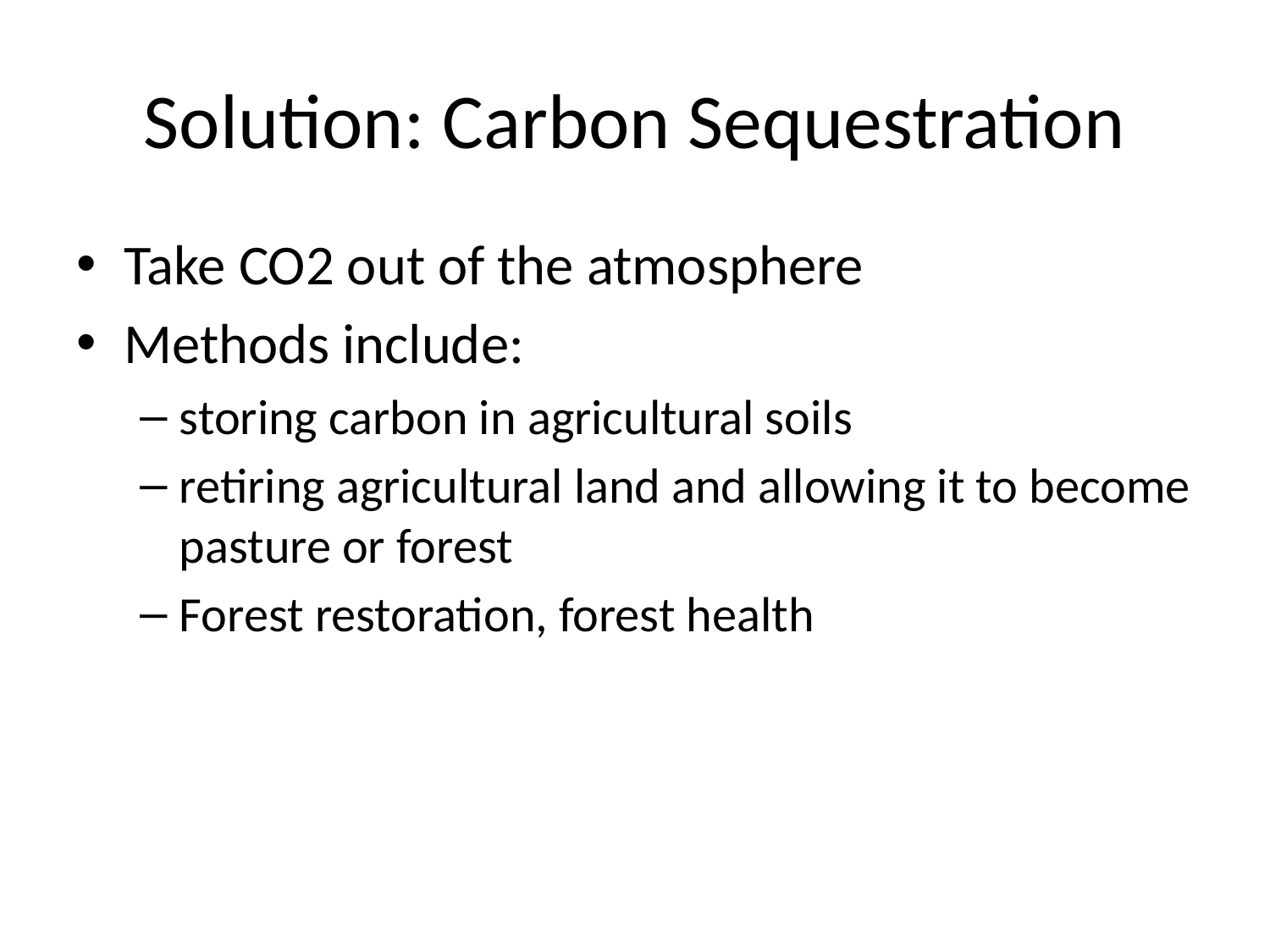

# Solution: Carbon Sequestration
Take CO2 out of the atmosphere
Methods include:
storing carbon in agricultural soils
retiring agricultural land and allowing it to become pasture or forest
Forest restoration, forest health